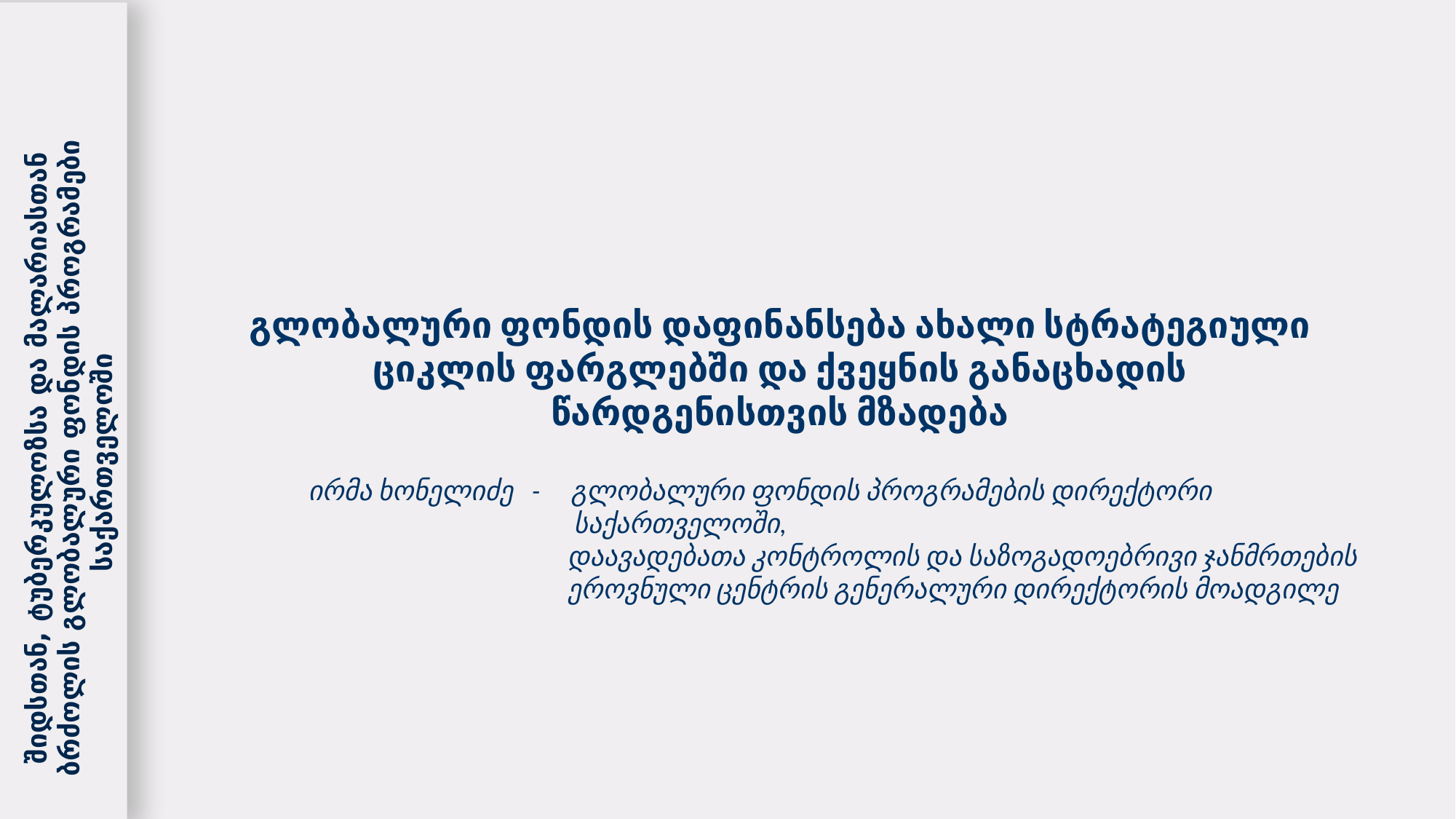

გლობალური ფონდის დაფინანსება ახალი სტრატეგიული ციკლის ფარგლებში და ქვეყნის განაცხადის წარდგენისთვის მზადება

შიდსთან, ტუბერკულოზსა და მალარიასთან ბრძოლის გლობალური ფონდის პროგრამები საქართველოში
           ირმა ხონელიძე   -     გლობალური ფონდის პროგრამების დირექტორი
                                     	 საქართველოში,
			დაავადებათა კონტროლის და საზოგადოებრივი ჯანმრთების 			ეროვნული ცენტრის გენერალური დირექტორის მოადგილე